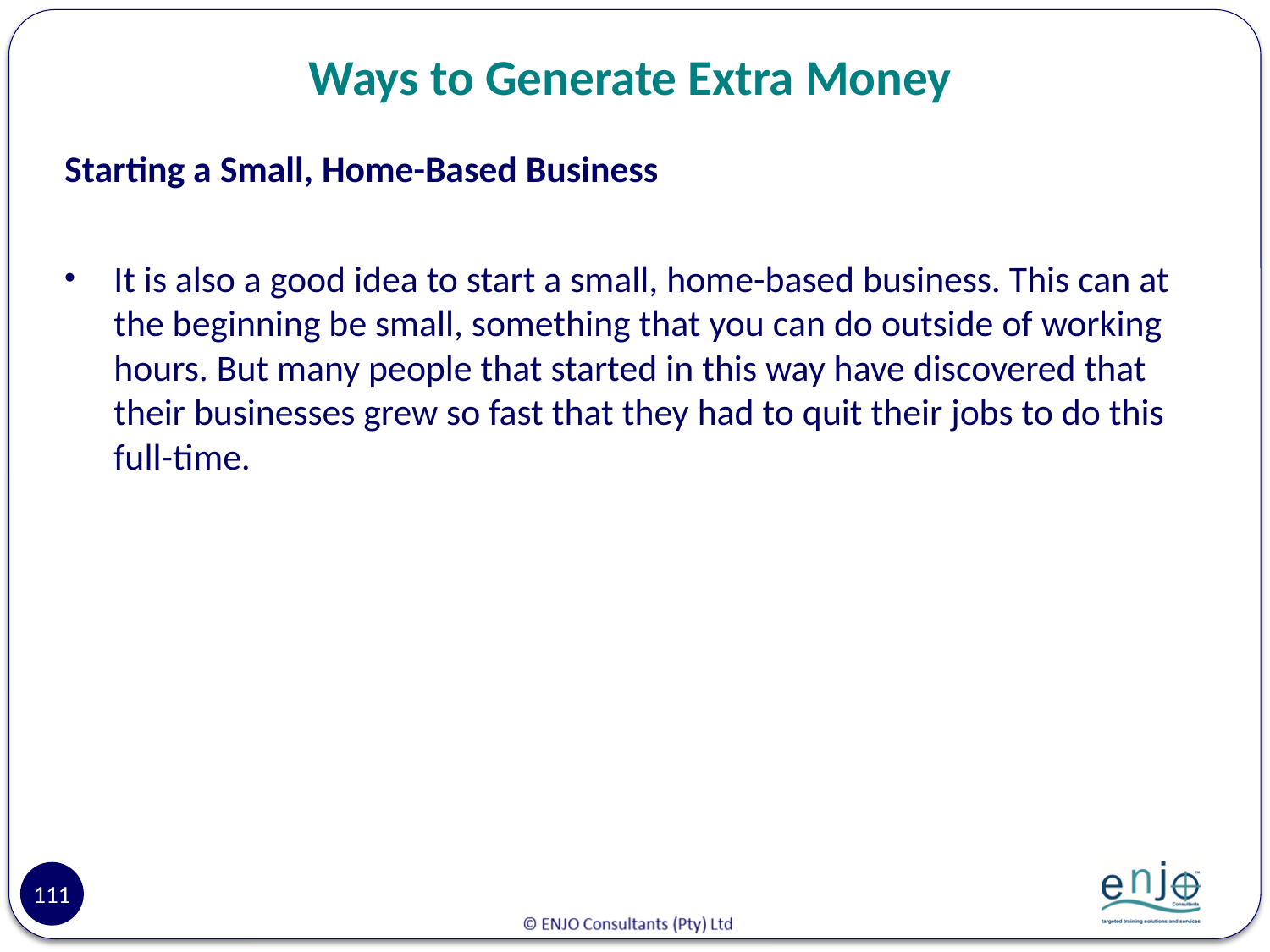

# Ways to Generate Extra Money
Starting a Small, Home-Based Business

It is also a good idea to start a small, home-based business. This can at the beginning be small, something that you can do outside of working hours. But many people that started in this way have discovered that their businesses grew so fast that they had to quit their jobs to do this full-time.
111